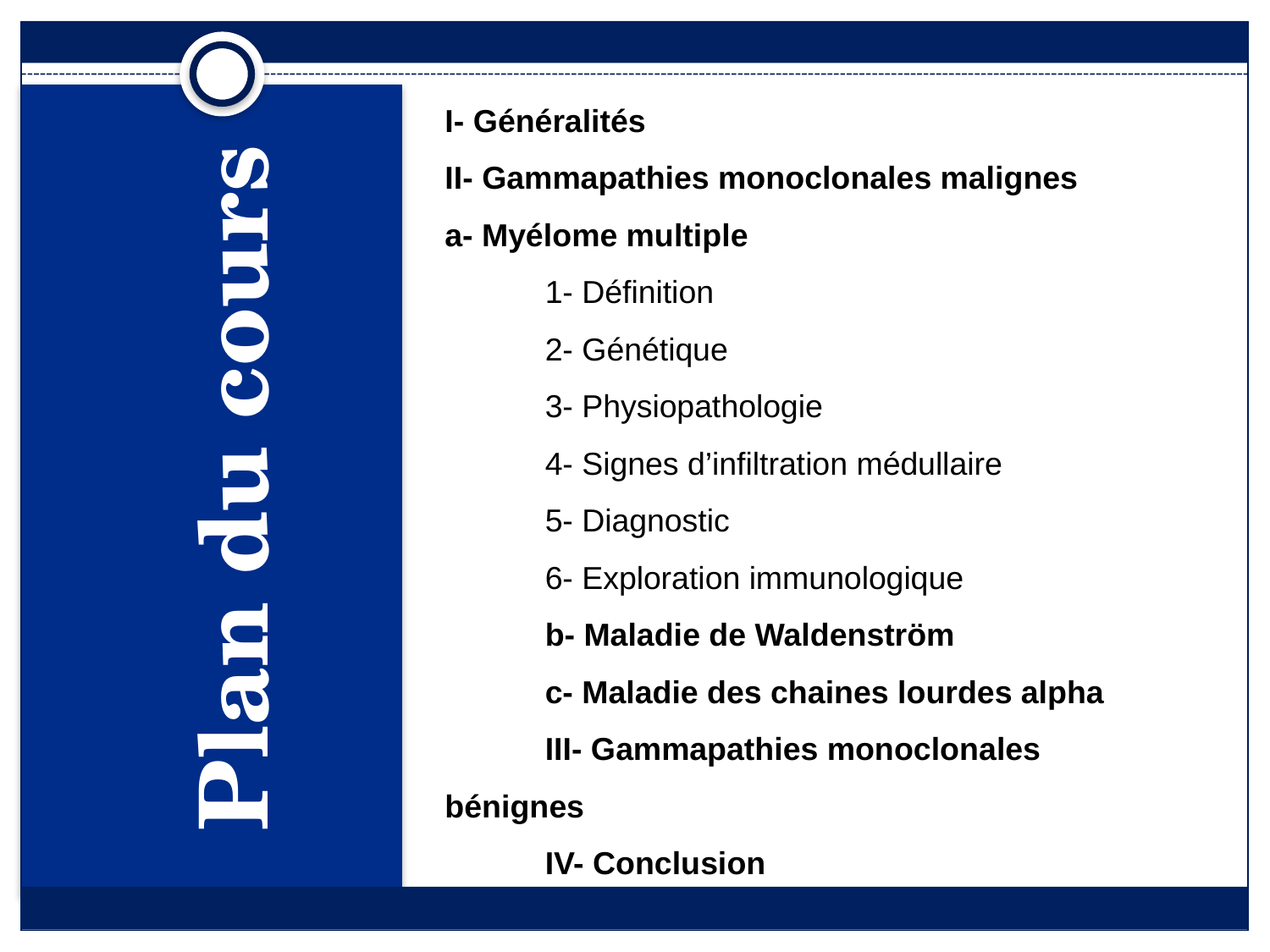

I- Généralités
II- Gammapathies monoclonales malignes
a- Myélome multiple
1- Définition
2- Génétique
3- Physiopathologie
4- Signes d’infiltration médullaire
5- Diagnostic
6- Exploration immunologique
b- Maladie de Waldenström
c- Maladie des chaines lourdes alpha
III- Gammapathies monoclonales bénignes
IV- Conclusion
Plan du cours